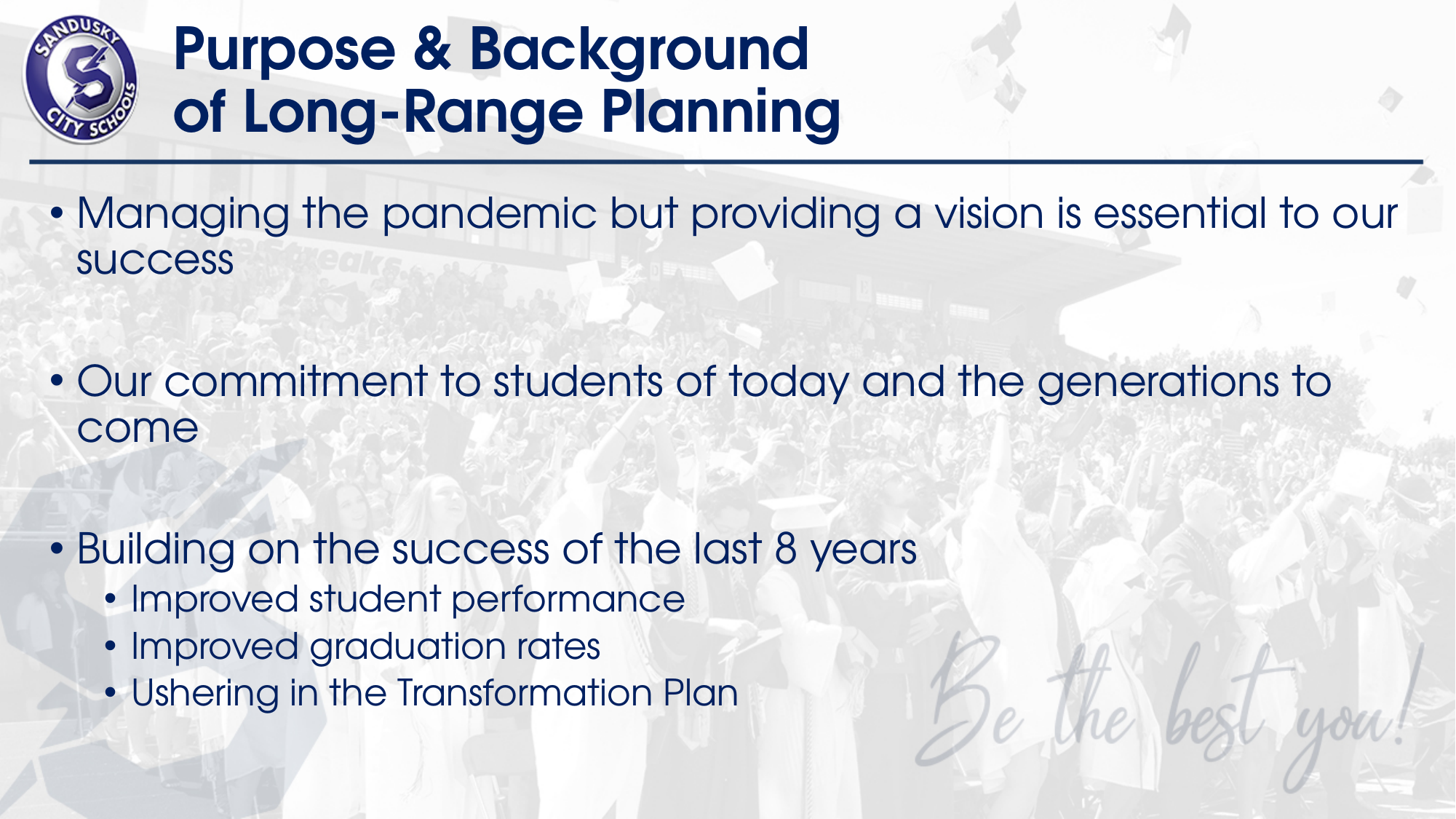

# Purpose & Background of Long-Range Planning
Managing the pandemic but providing a vision is essential to our success

Our commitment to students of today and the generations to come

Building on the success of the last 8 years
Improved student performance
Improved graduation rates
Ushering in the Transformation Plan